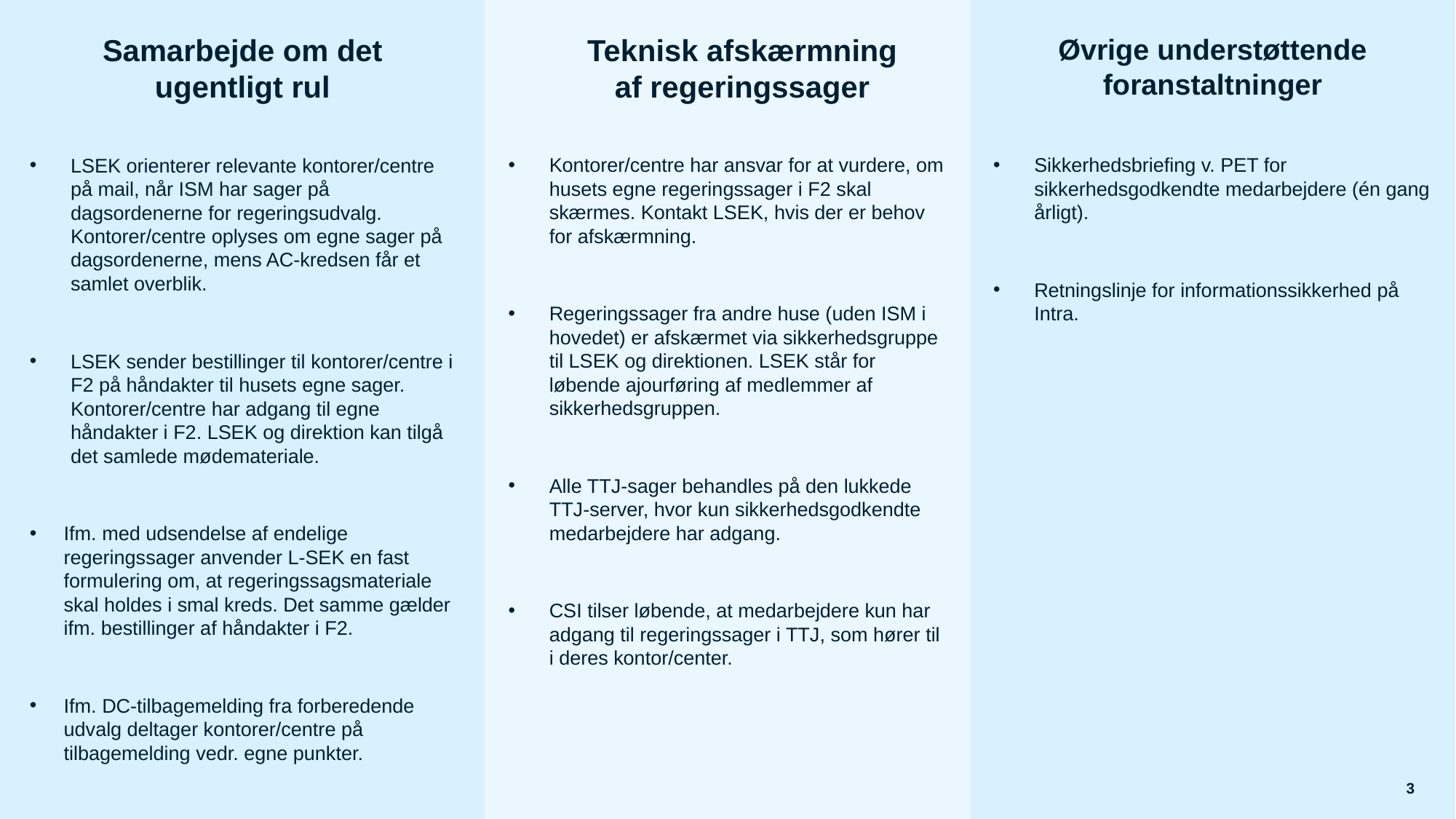

Samarbejde om det ugentligt rul
Teknisk afskærmning af regeringssager

Øvrige understøttende foranstaltninger

LSEK orienterer relevante kontorer/centre på mail, når ISM har sager på dagsordenerne for regeringsudvalg. Kontorer/centre oplyses om egne sager på dagsordenerne, mens AC-kredsen får et samlet overblik.

LSEK sender bestillinger til kontorer/centre i F2 på håndakter til husets egne sager. Kontorer/centre har adgang til egne håndakter i F2. LSEK og direktion kan tilgå det samlede mødemateriale.

Ifm. med udsendelse af endelige regeringssager anvender L-SEK en fast formulering om, at regeringssagsmateriale skal holdes i smal kreds. Det samme gælder ifm. bestillinger af håndakter i F2.

Ifm. DC-tilbagemelding fra forberedende udvalg deltager kontorer/centre på tilbagemelding vedr. egne punkter.

Kontorer/centre har ansvar for at vurdere, om husets egne regeringssager i F2 skal skærmes. Kontakt LSEK, hvis der er behov for afskærmning.

Regeringssager fra andre huse (uden ISM i hovedet) er afskærmet via sikkerhedsgruppe til LSEK og direktionen. LSEK står for løbende ajourføring af medlemmer af sikkerhedsgruppen.

Alle TTJ-sager behandles på den lukkede TTJ-server, hvor kun sikkerhedsgodkendte medarbejdere har adgang.

CSI tilser løbende, at medarbejdere kun har adgang til regeringssager i TTJ, som hører til i deres kontor/center.

Sikkerhedsbriefing v. PET for sikkerhedsgodkendte medarbejdere (én gang årligt).

Retningslinje for informationssikkerhed på Intra.

3